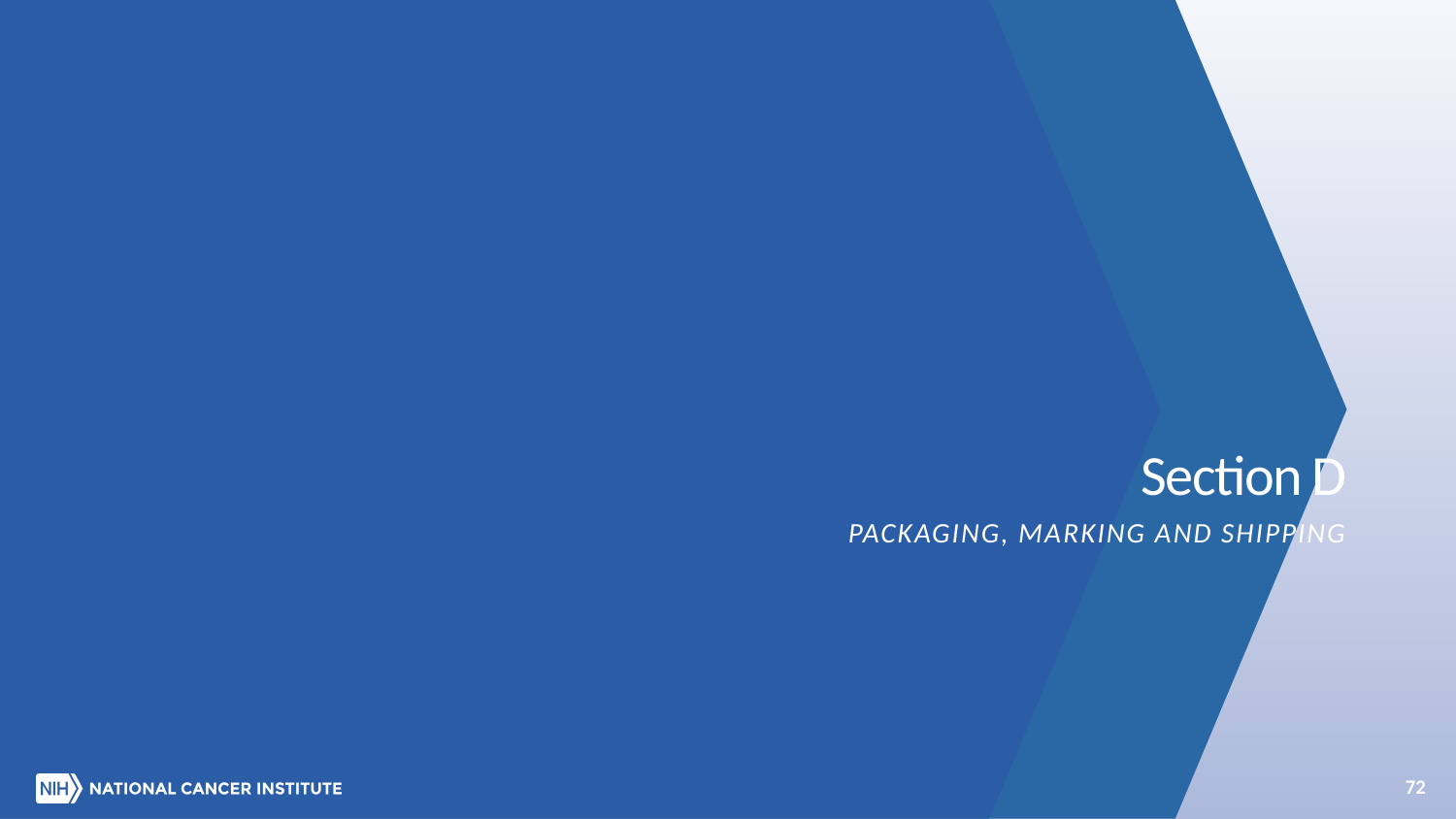

# Section D
PACKAGING, MARKING AND SHIPPING